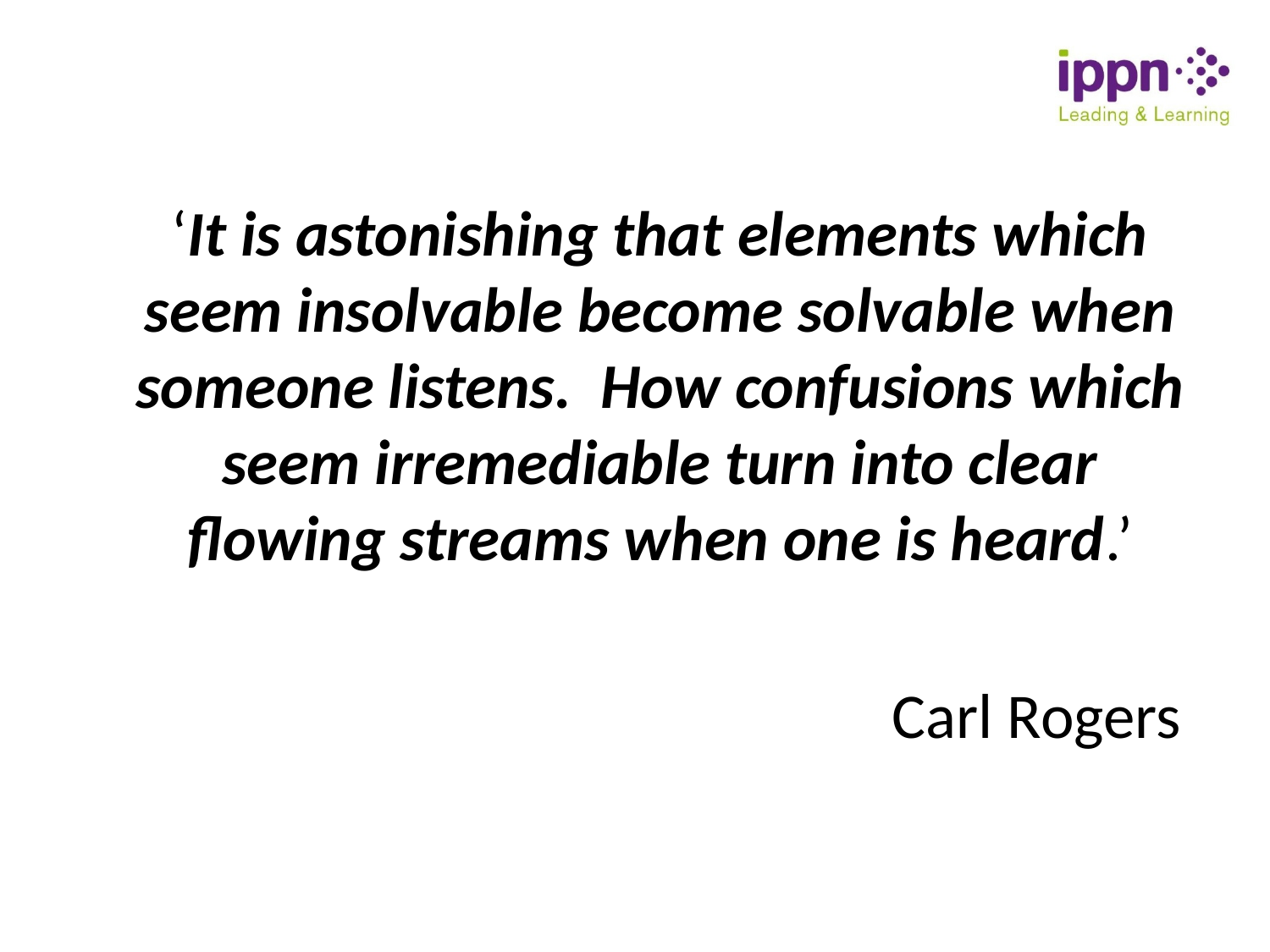

‘It is astonishing that elements which seem insolvable become solvable when someone listens.  How confusions which seem irremediable turn into clear flowing streams when one is heard.’

Carl Rogers